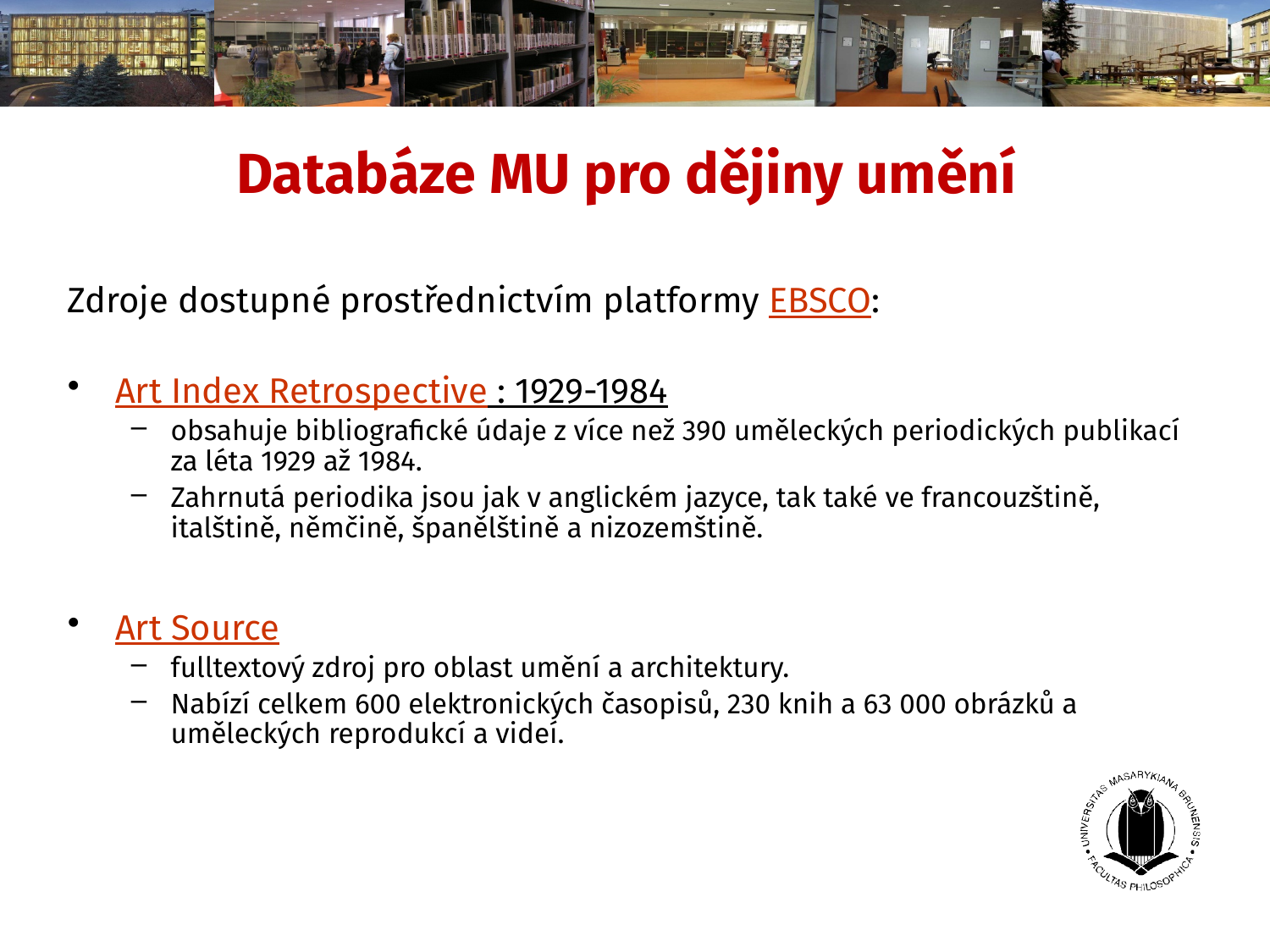

# Databáze MU pro dějiny umění
Zdroje dostupné prostřednictvím platformy EBSCO:

Art Index Retrospective : 1929-1984
obsahuje bibliografické údaje z více než 390 uměleckých periodických publikací za léta 1929 až 1984.
Zahrnutá periodika jsou jak v anglickém jazyce, tak také ve francouzštině, italštině, němčině, španělštině a nizozemštině.

Art Source
fulltextový zdroj pro oblast umění a architektury.
Nabízí celkem 600 elektronických časopisů, 230 knih a 63 000 obrázků a uměleckých reprodukcí a videí.